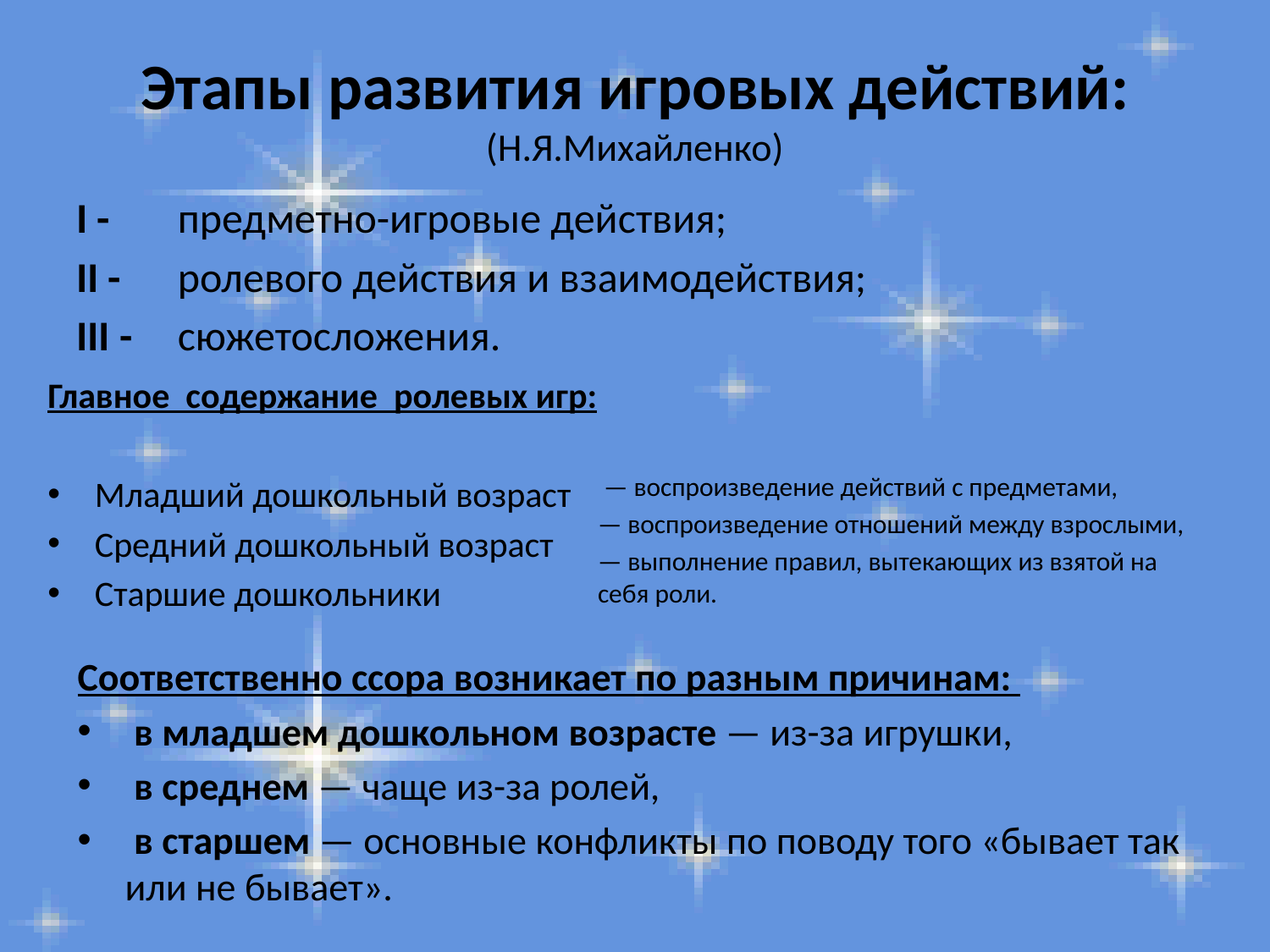

# Этапы развития игровых действий: (Н.Я.Михайленко)
I -
II -
III -
предметно-игровые действия;
ролевого действия и взаимодействия;
сюжетосложения.
Главное  содержание  ролевых игр:

Младший дошкольный возраст
Средний дошкольный возраст
Старшие дошкольники

 — воспроизведение действий с предметами,
— воспроизведение отношений между взрослыми,
— выполнение правил, вытекающих из взятой на себя роли.

Соответственно ссора возникает по разным причи­нам:
 в младшем дошкольном возрасте — из-за игрушки,
 в сред­нем — чаще из-за ролей,
 в старшем — основные конфликты по поводу того «бывает так или не бывает».